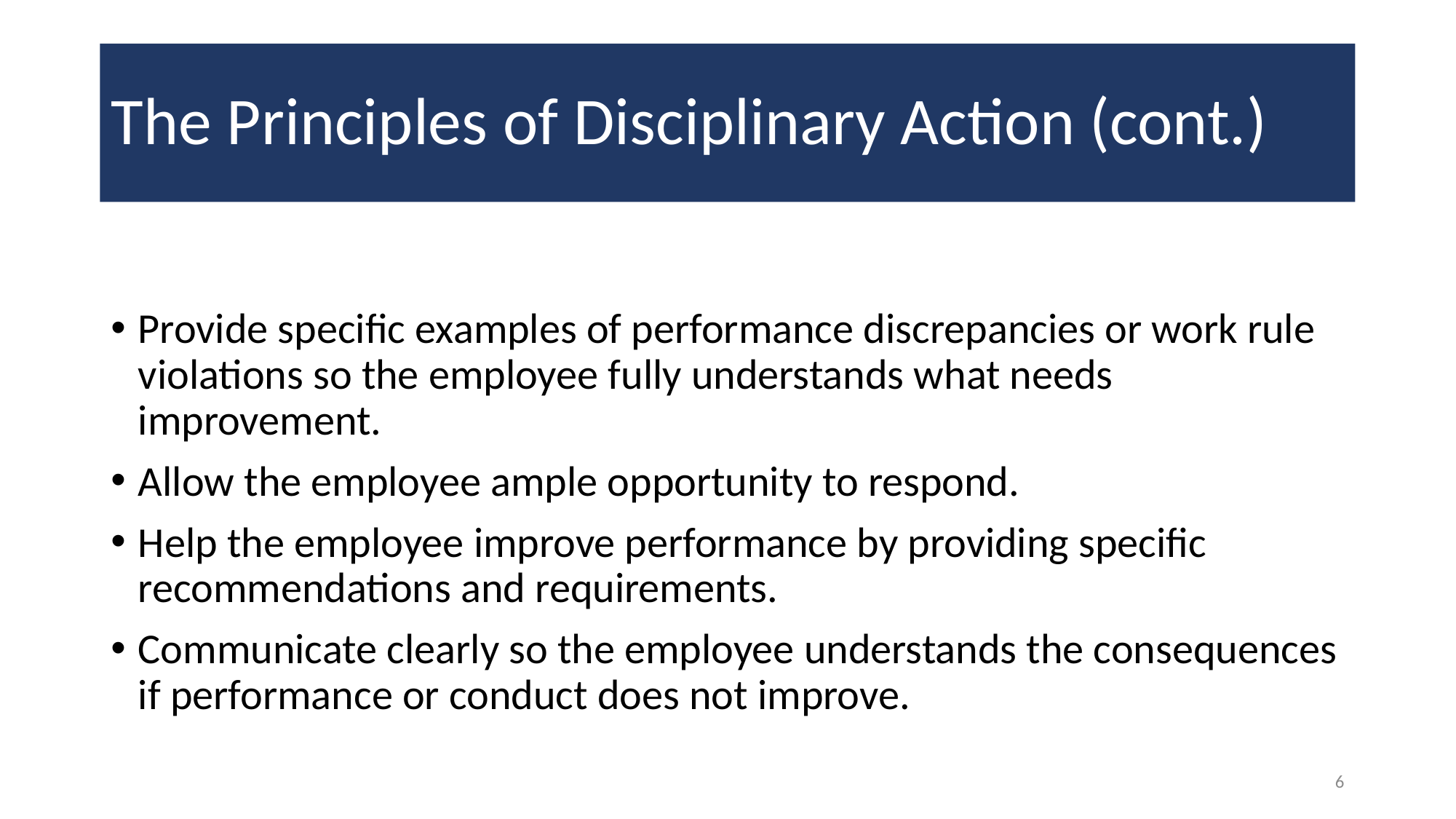

# The Principles of Disciplinary Action (cont.)
Provide specific examples of performance discrepancies or work rule violations so the employee fully understands what needs improvement.
Allow the employee ample opportunity to respond.
Help the employee improve performance by providing specific recommendations and requirements.
Communicate clearly so the employee understands the consequences if performance or conduct does not improve.

6